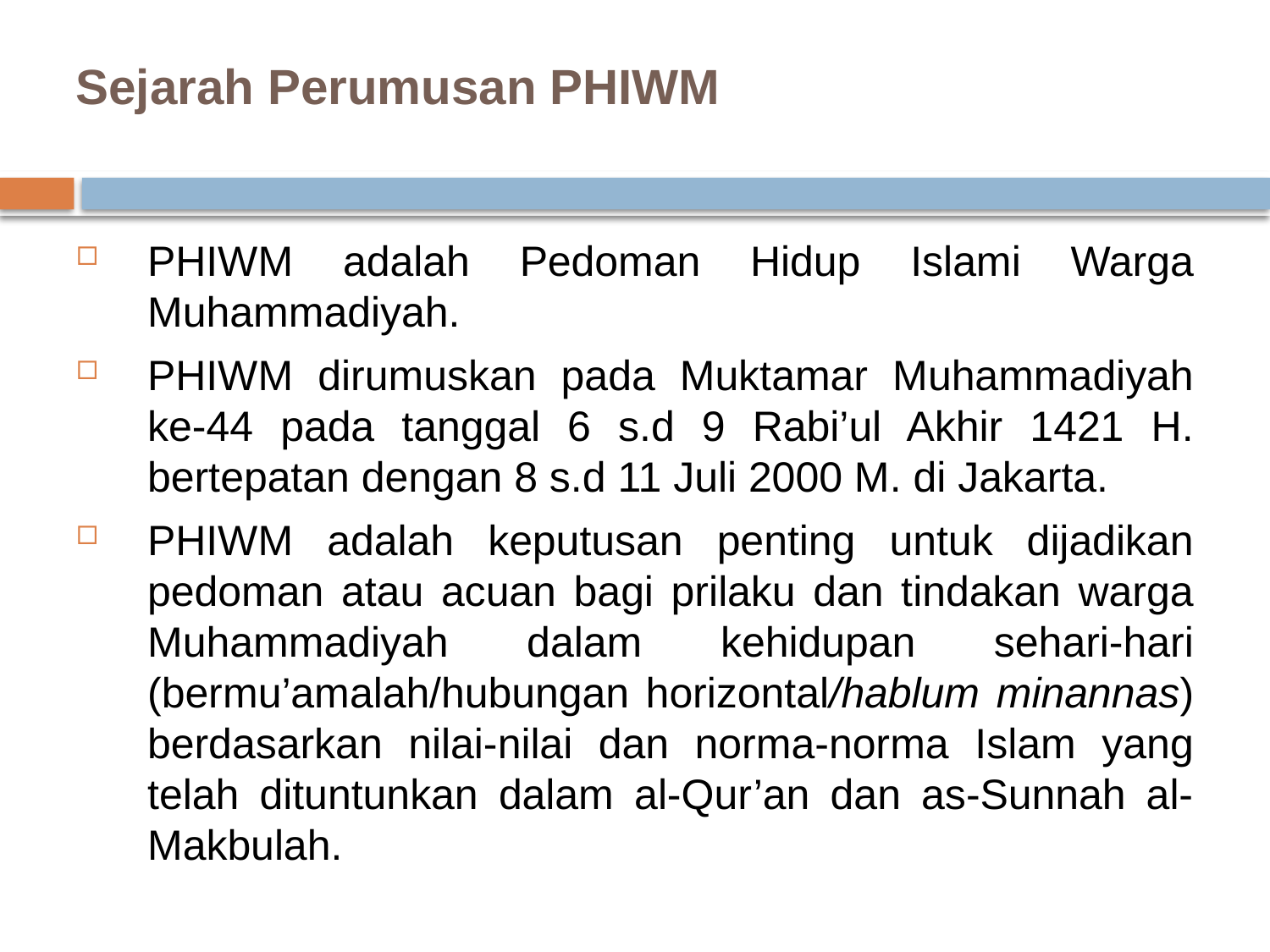

# Sejarah Perumusan PHIWM
PHIWM adalah Pedoman Hidup Islami Warga Muhammadiyah.
PHIWM dirumuskan pada Muktamar Muhammadiyah ke-44 pada tanggal 6 s.d 9 Rabi’ul Akhir 1421 H. bertepatan dengan 8 s.d 11 Juli 2000 M. di Jakarta.
PHIWM adalah keputusan penting untuk dijadikan pedoman atau acuan bagi prilaku dan tindakan warga Muhammadiyah dalam kehidupan sehari-hari (bermu’amalah/hubungan horizontal/hablum minannas) berdasarkan nilai-nilai dan norma-norma Islam yang telah dituntunkan dalam al-Qur’an dan as-Sunnah al-Makbulah.